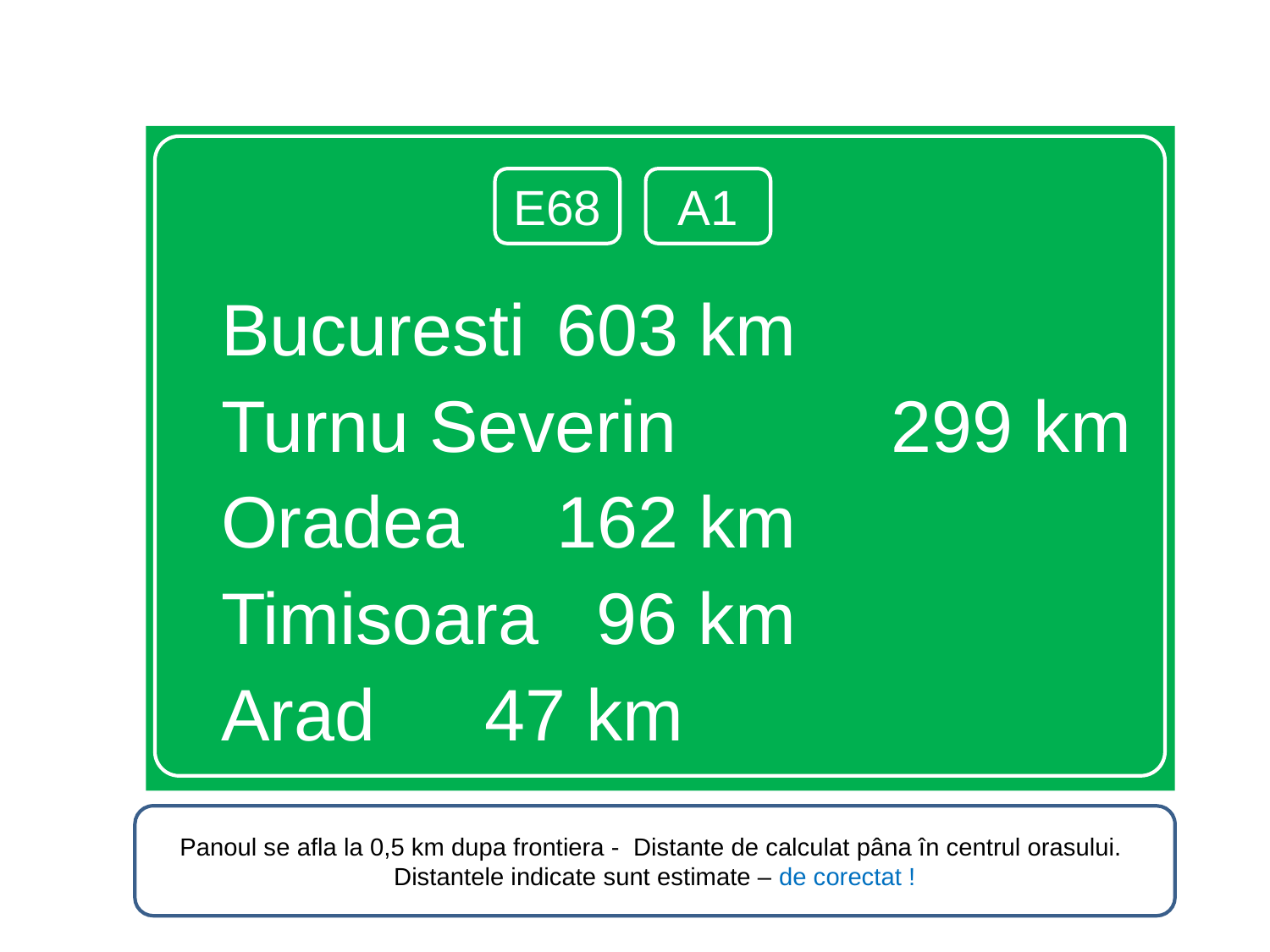

Bucuresti 			603 km
Turnu Severin		299 km
Oradea				162 km
Timisoara			  96 km
Arad				  47 km

E68
A1
Panoul se afla la 0,5 km dupa frontiera -  Distante de calculat pâna în centrul orasului.
Distantele indicate sunt estimate – de corectat !